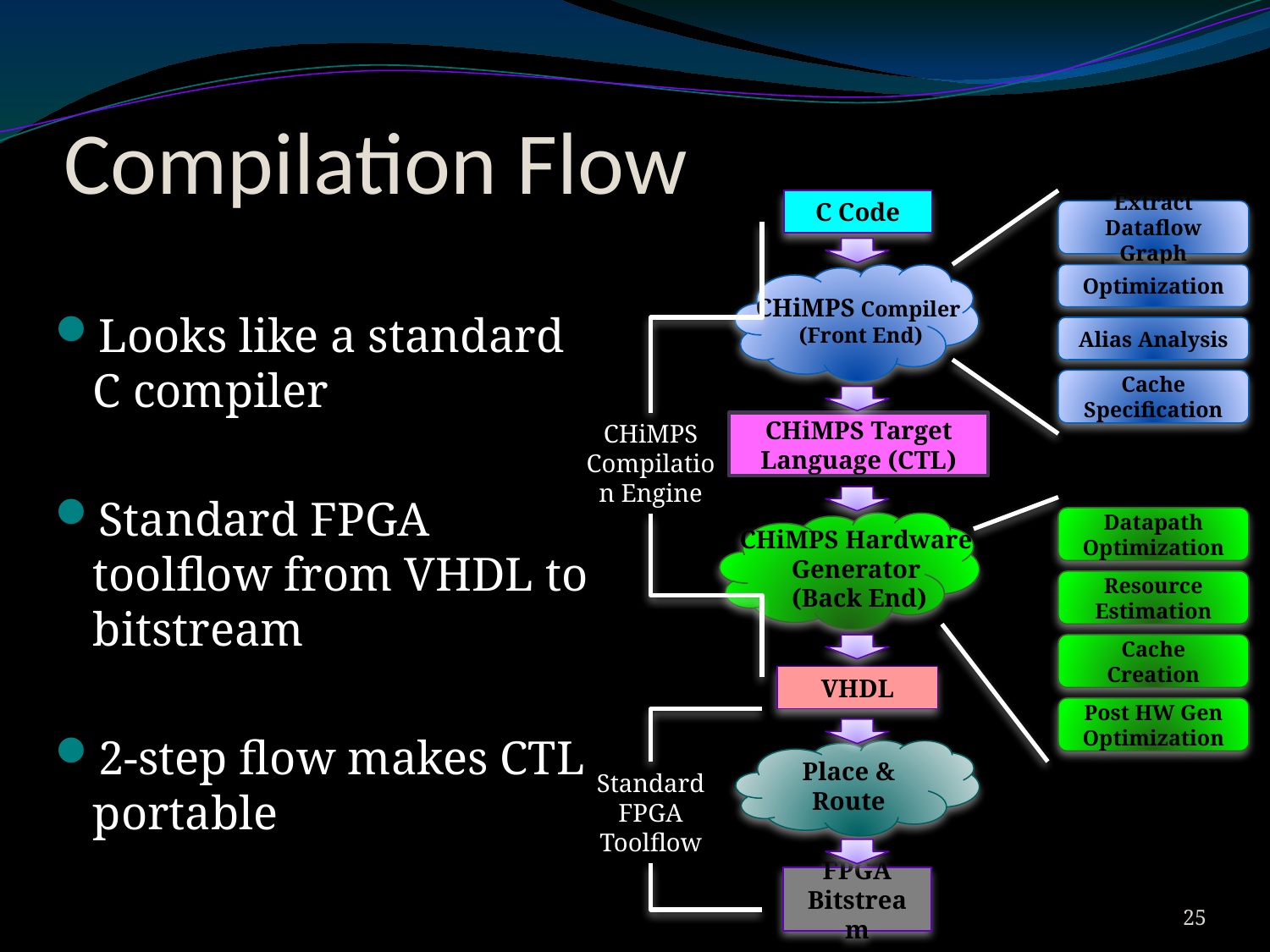

# Compilation Flow
C Code
Extract Dataflow Graph

CHiMPS Compiler
(Front End)
Optimization
Alias Analysis
Cache Specification

CHiMPS Compilation Engine
CHiMPS Target Language (CTL)

Datapath Optimization
CHiMPS Hardware
Generator
(Back End)
Resource Estimation

Cache Creation
VHDL
Post HW Gen Optimization

Place & Route
Standard FPGA Toolflow

FPGA Bitstream
Looks like a standard C compiler

Standard FPGA toolflow from VHDL to bitstream

2-step flow makes CTL portable

25